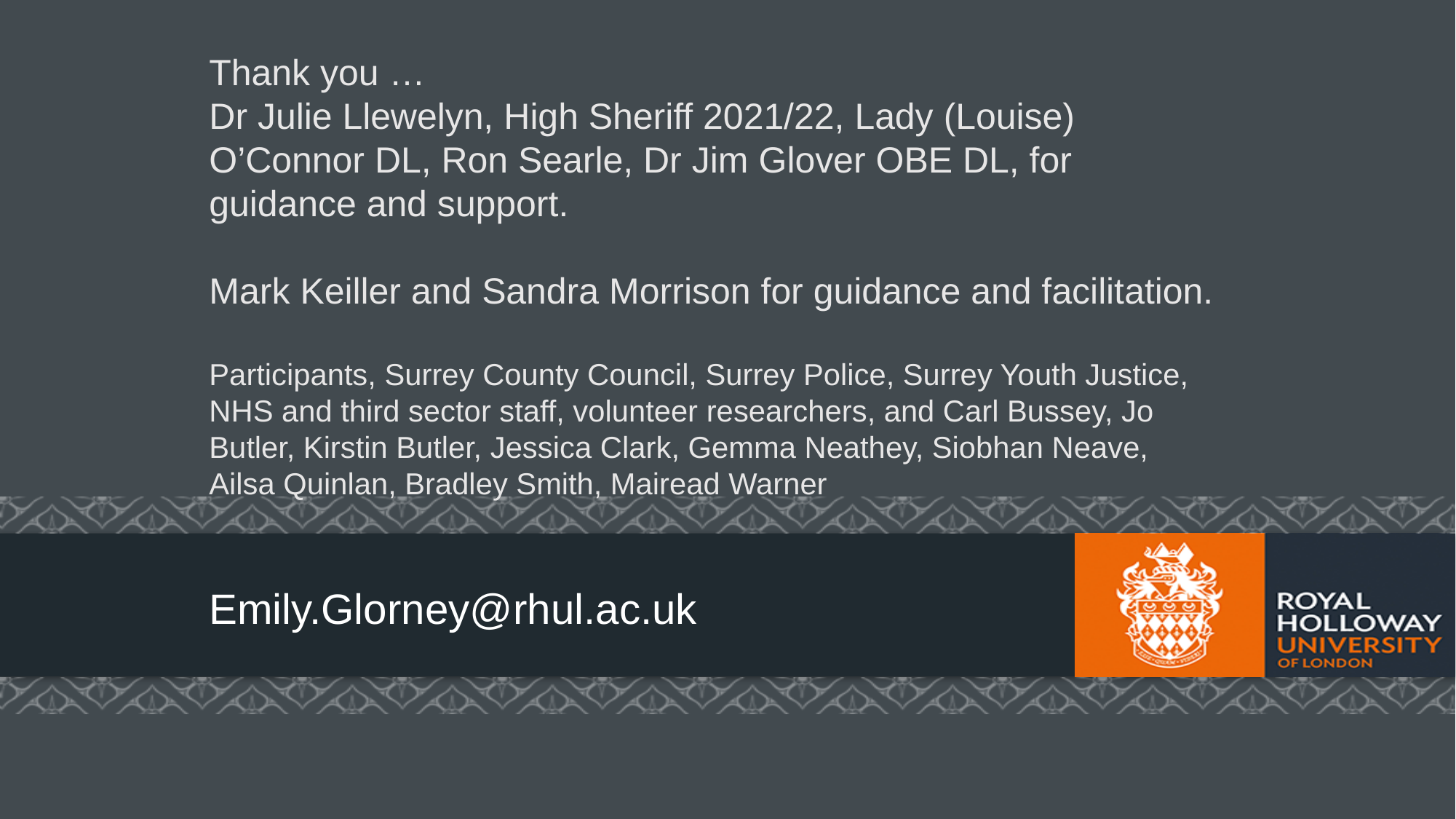

Thank you …
Dr Julie Llewelyn, High Sheriff 2021/22, Lady (Louise) O’Connor DL, Ron Searle, Dr Jim Glover OBE DL, for guidance and support.

Mark Keiller and Sandra Morrison for guidance and facilitation.

Participants, Surrey County Council, Surrey Police, Surrey Youth Justice, NHS and third sector staff, volunteer researchers, and Carl Bussey, Jo Butler, Kirstin Butler, Jessica Clark, Gemma Neathey, Siobhan Neave, Ailsa Quinlan, Bradley Smith, Mairead Warner
Emily.Glorney@rhul.ac.uk